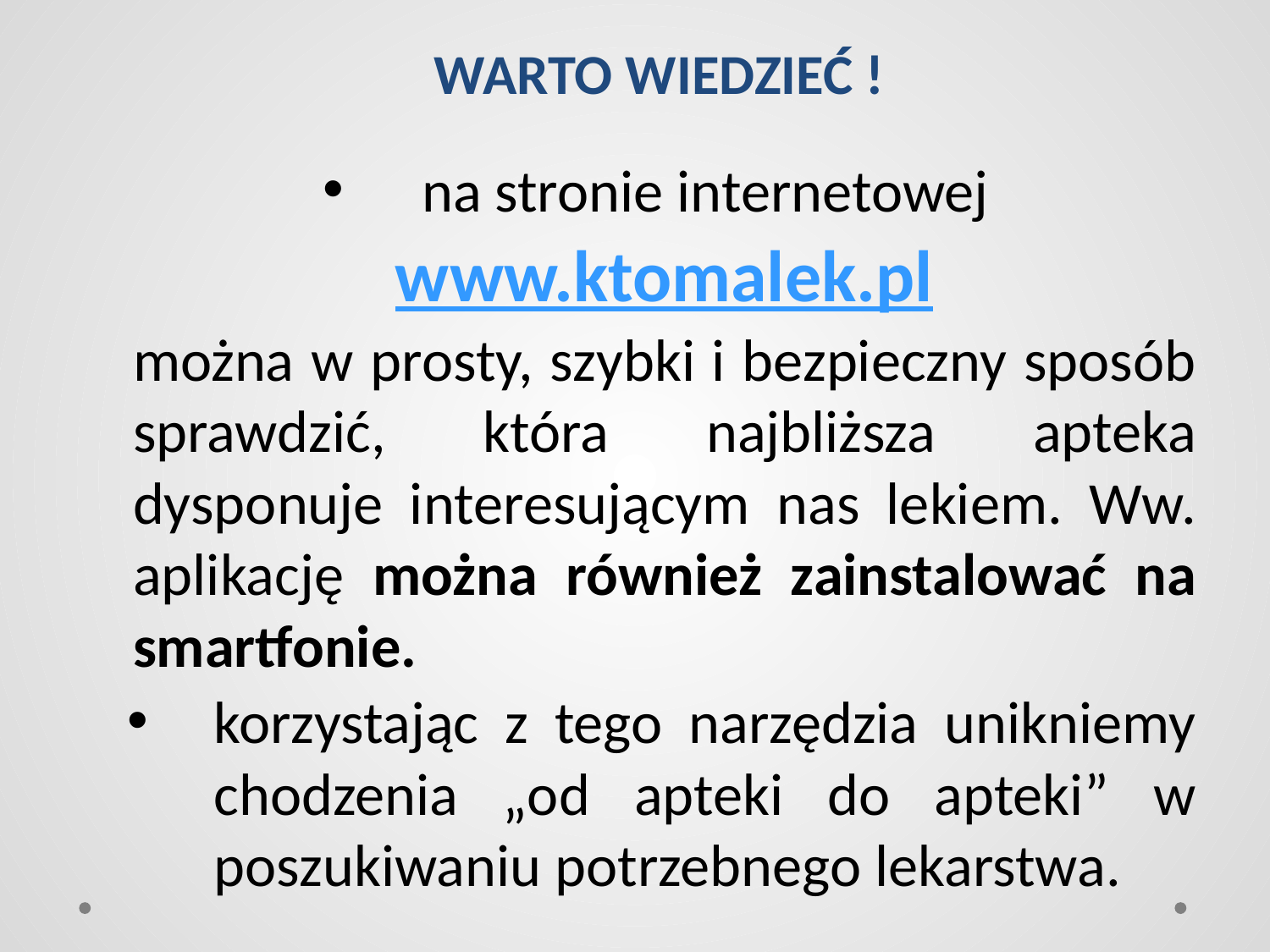

# WARTO WIEDZIEĆ !
na stronie internetowej
www.ktomalek.pl
można w prosty, szybki i bezpieczny sposób sprawdzić, która najbliższa apteka dysponuje interesującym nas lekiem. Ww. aplikację można również zainstalować na smartfonie.
korzystając z tego narzędzia unikniemy chodzenia „od apteki do apteki” w poszukiwaniu potrzebnego lekarstwa.